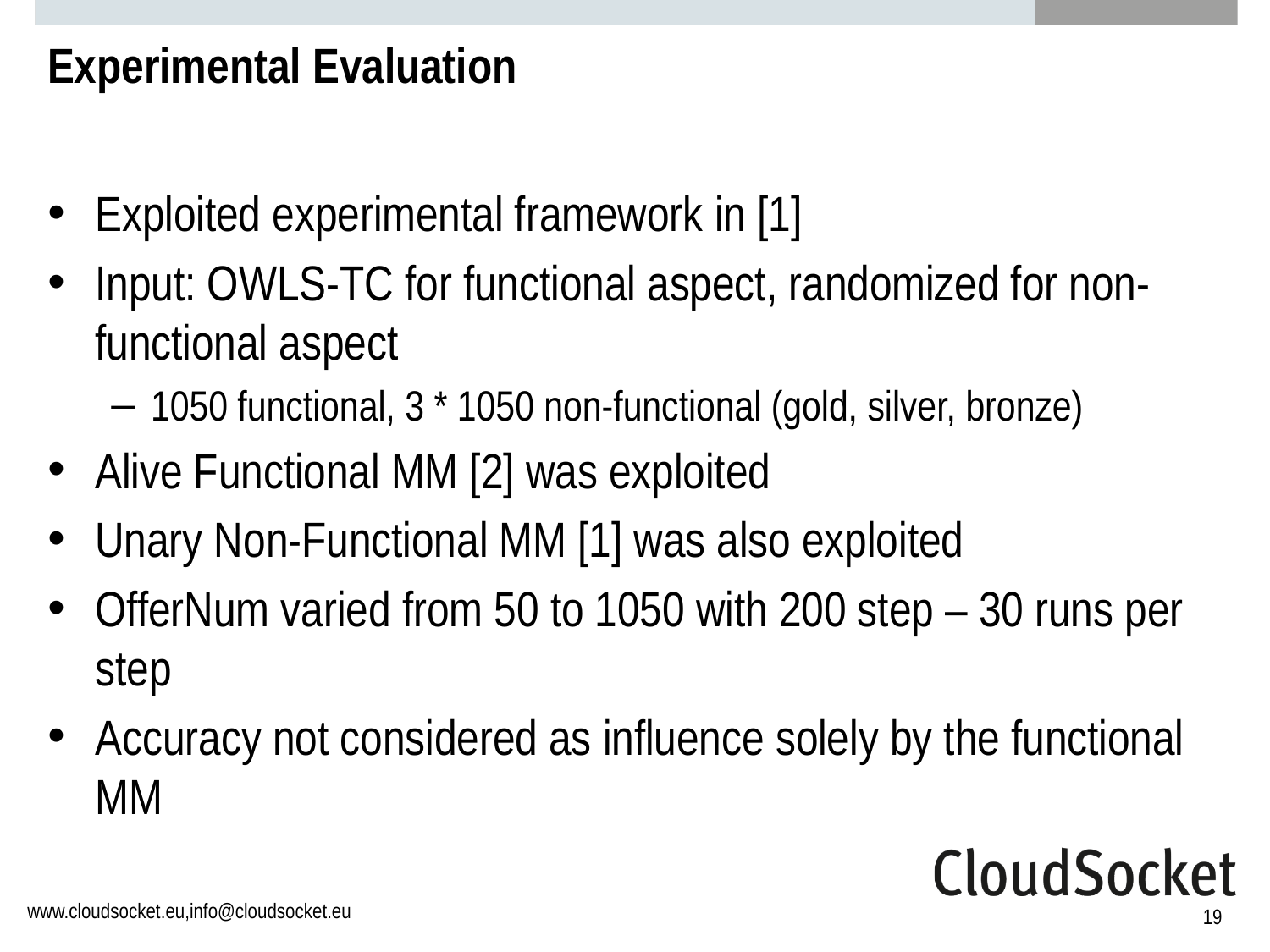

# Experimental Evaluation
Exploited experimental framework in [1]
Input: OWLS-TC for functional aspect, randomized for non-functional aspect
1050 functional, 3 * 1050 non-functional (gold, silver, bronze)
Alive Functional MM [2] was exploited
Unary Non-Functional MM [1] was also exploited
OfferNum varied from 50 to 1050 with 200 step – 30 runs per step
Accuracy not considered as influence solely by the functional MM

19